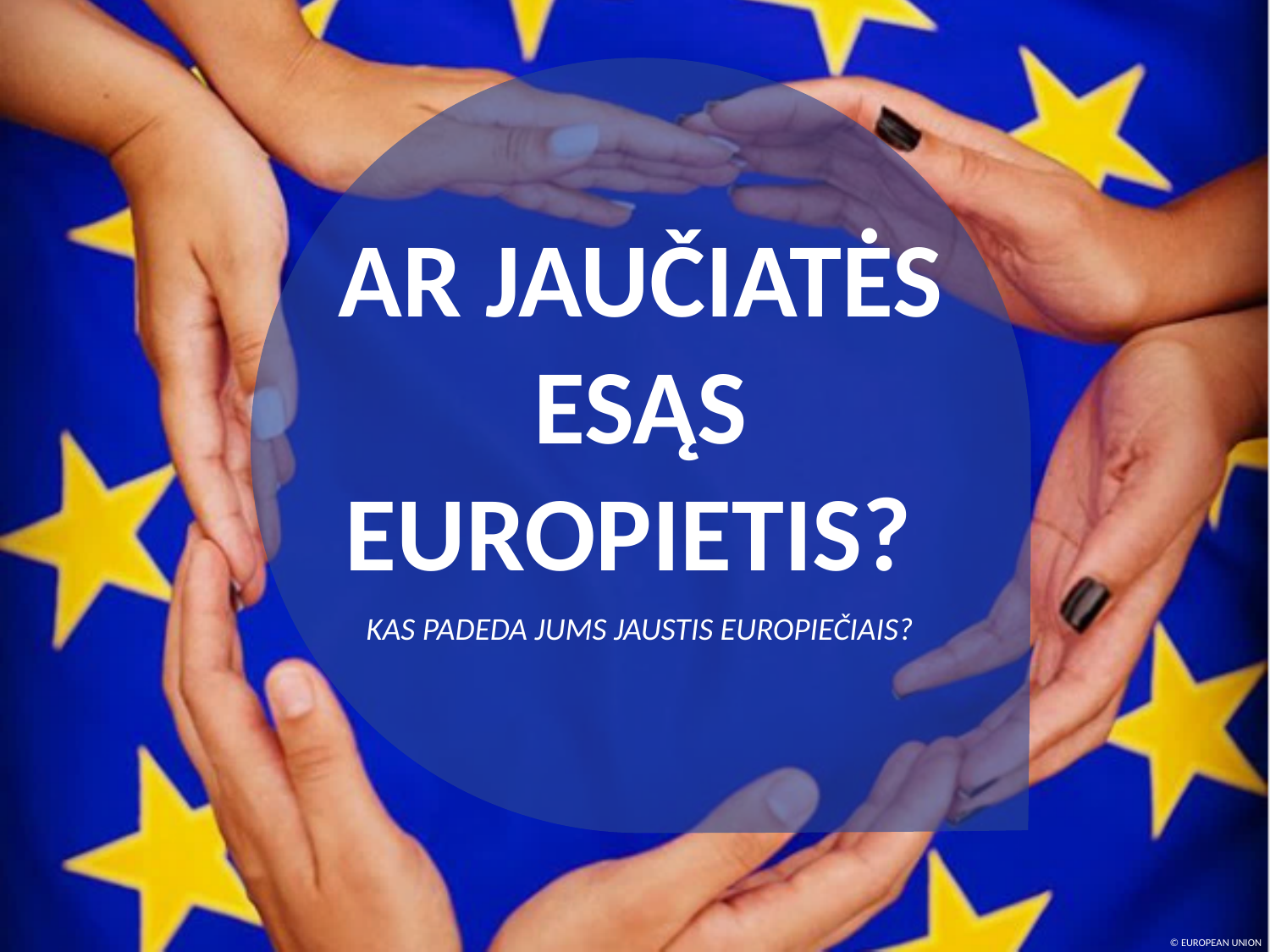

AR JAUČIATĖS ESĄS EUROPIETIS?
KAS PADEDA JUMS JAUSTIS EUROPIEČIAIS?
© EUROPEAN UNION